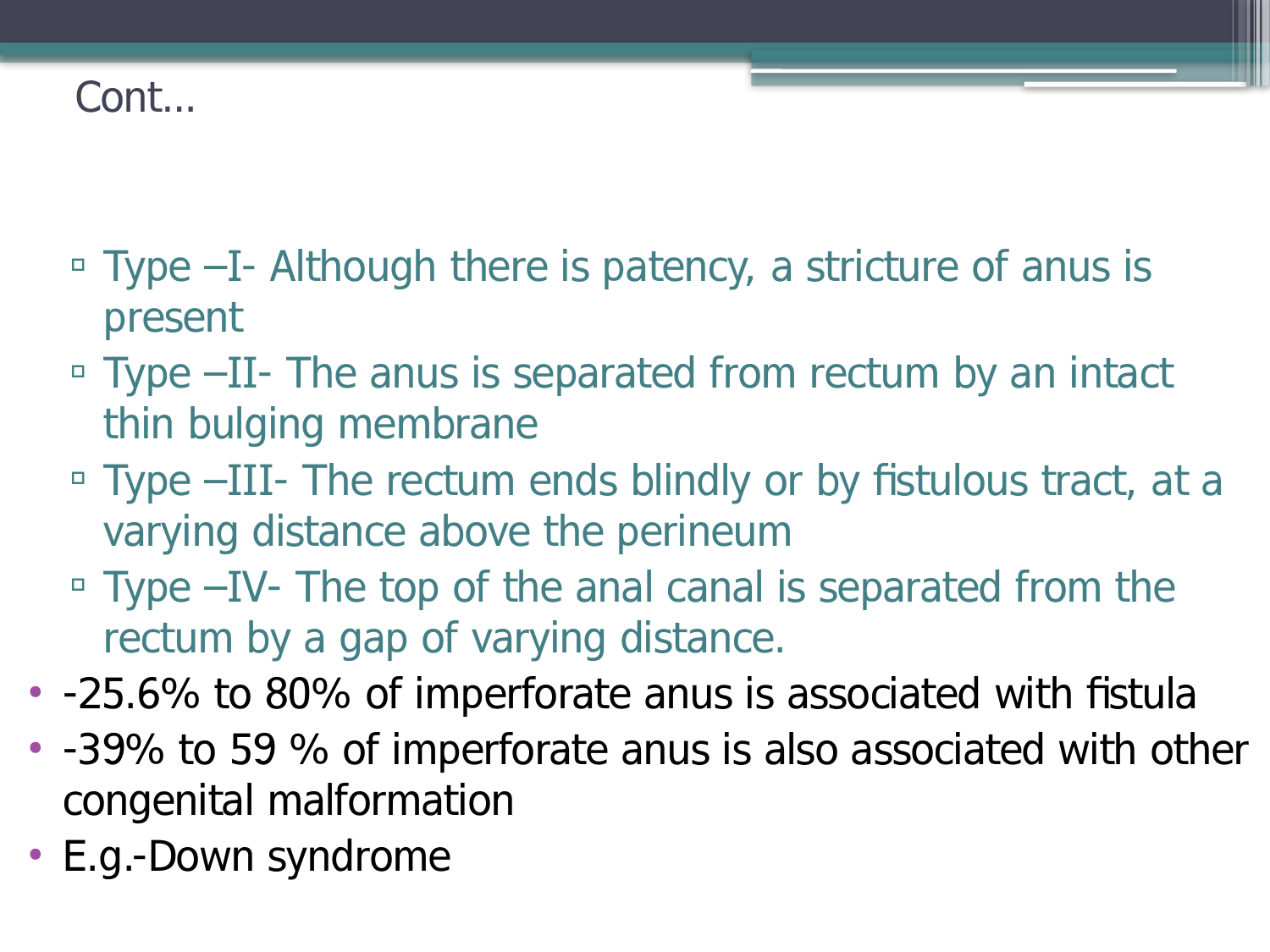

# Cont…
Type –I- Although there is patency, a stricture of anus is present
Type –II- The anus is separated from rectum by an intact thin bulging membrane
Type –III- The rectum ends blindly or by fistulous tract, at a varying distance above the perineum
Type –IV- The top of the anal canal is separated from the rectum by a gap of varying distance.
-25.6% to 80% of imperforate anus is associated with fistula
-39% to 59 % of imperforate anus is also associated with other congenital malformation
E.g.-Down syndrome